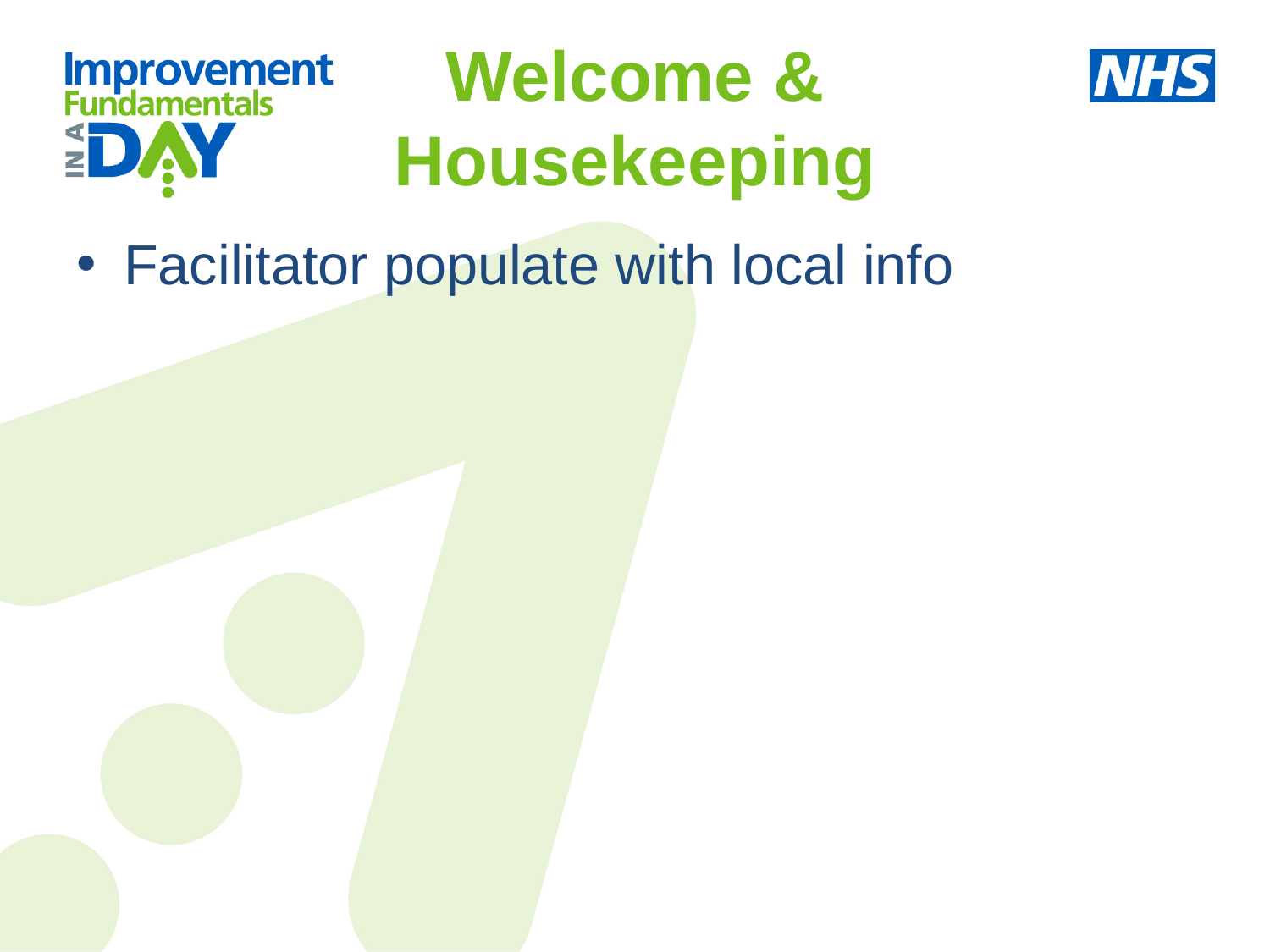

# Welcome & Housekeeping
Facilitator populate with local info